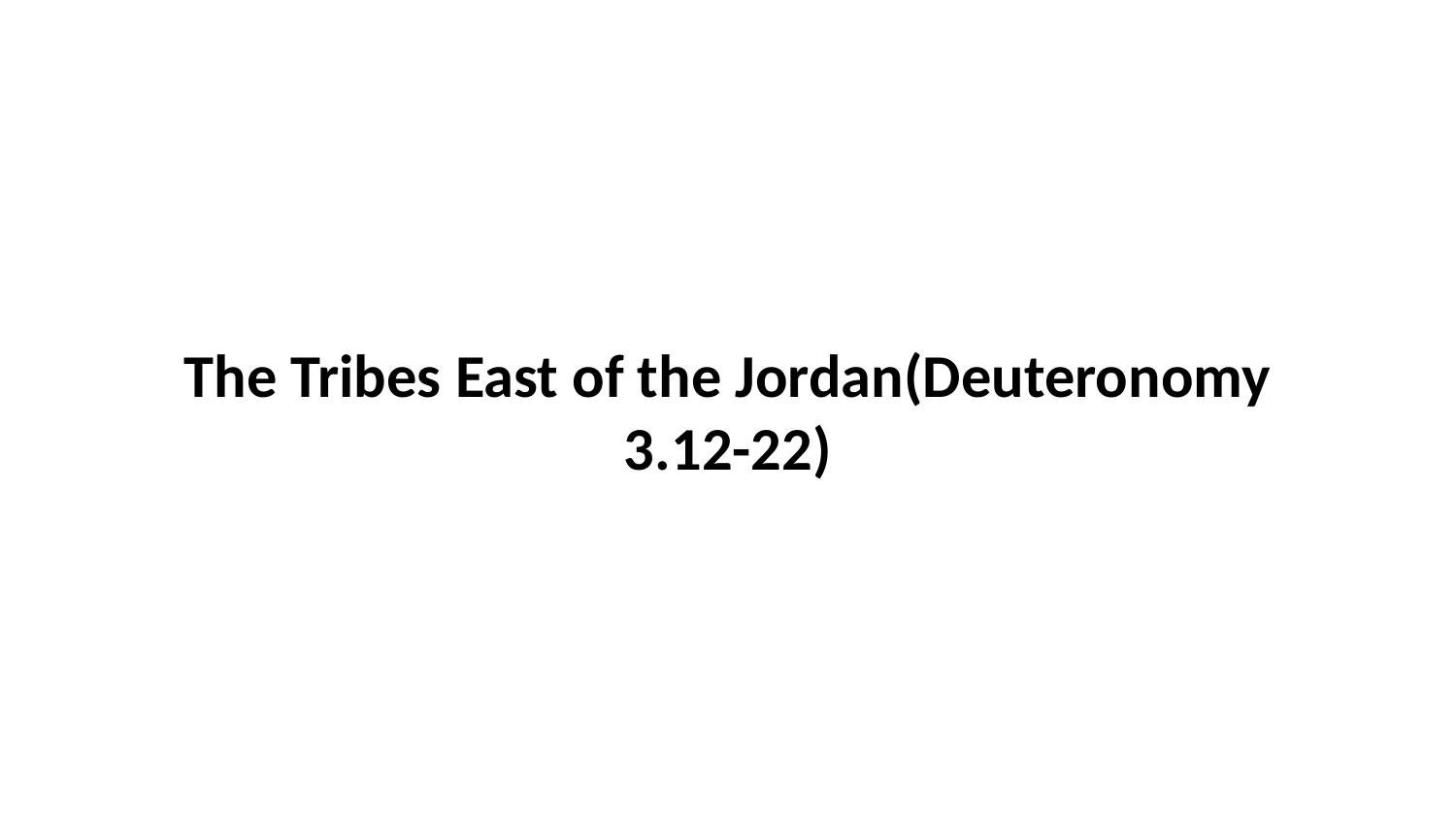

The Tribes East of the Jordan(Deuteronomy 3.12-22)